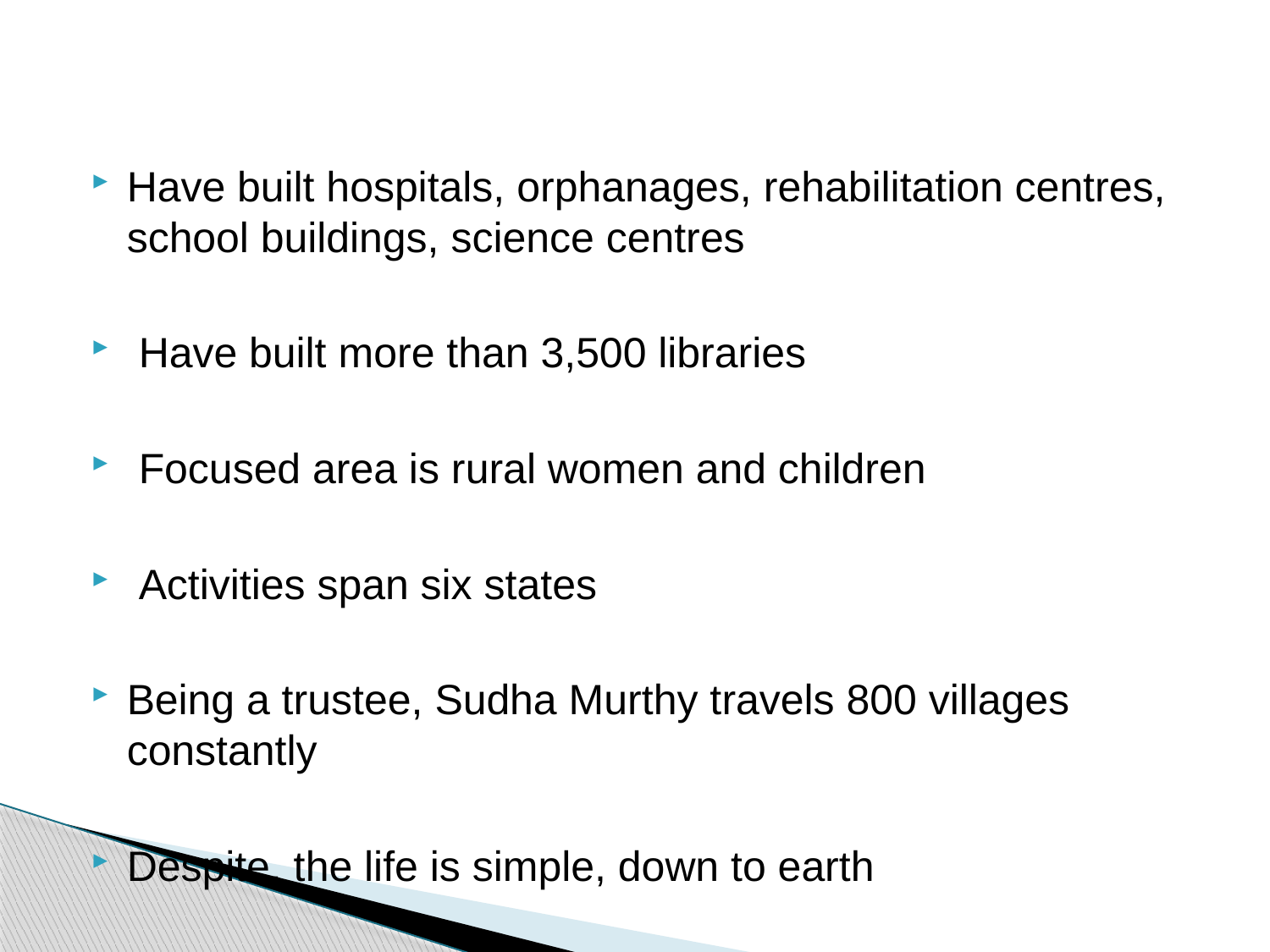

Have built hospitals, orphanages, rehabilitation centres, school buildings, science centres

 Have built more than 3,500 libraries

 Focused area is rural women and children

 Activities span six states

Being a trustee, Sudha Murthy travels 800 villages constantly

Despite, the life is simple, down to earth